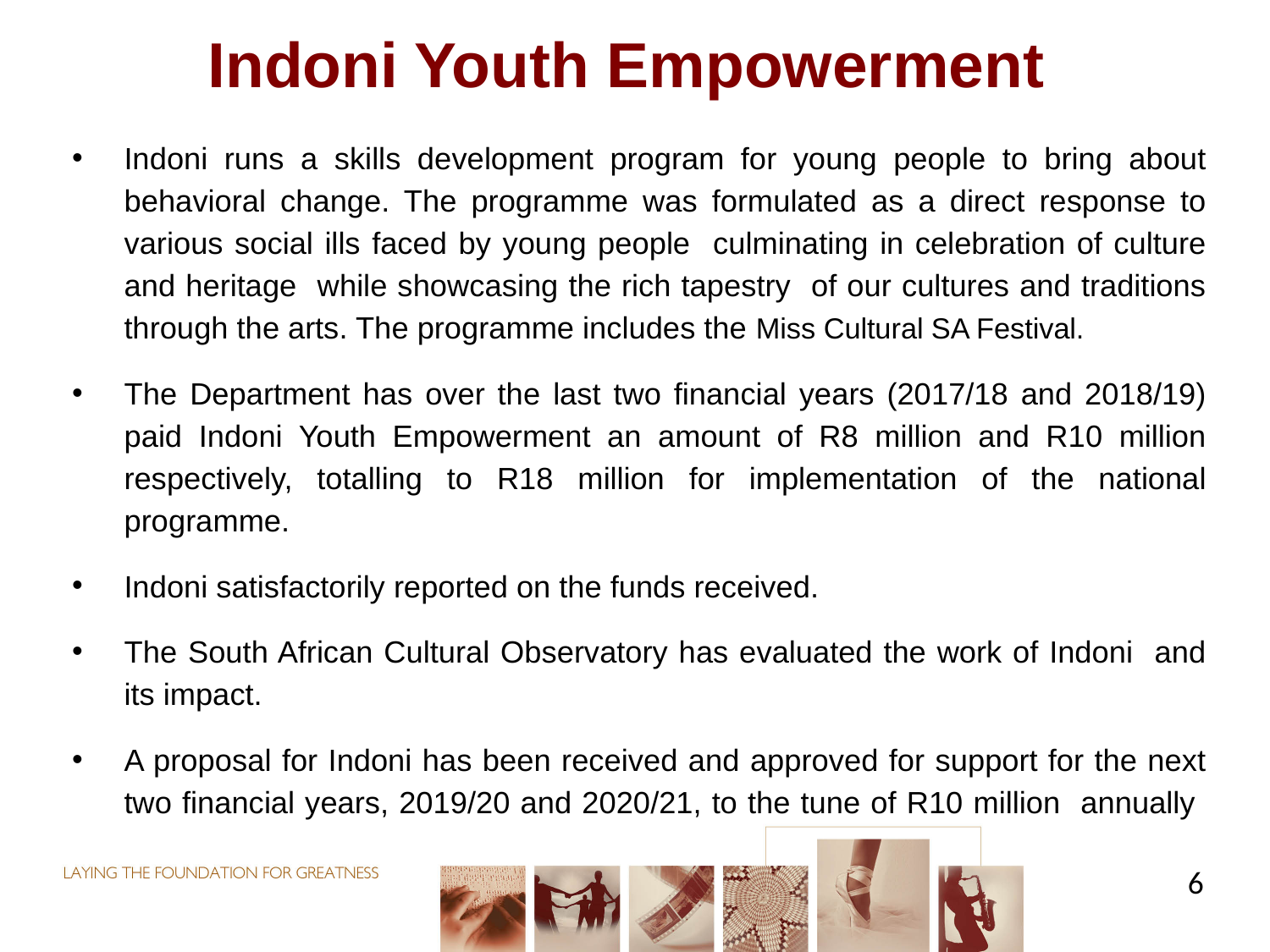

# Indoni Youth Empowerment
Indoni runs a skills development program for young people to bring about behavioral change. The programme was formulated as a direct response to various social ills faced by young people  culminating in celebration of culture and heritage  while showcasing the rich tapestry  of our cultures and traditions through the arts. The programme includes the Miss Cultural SA Festival.
The Department has over the last two financial years (2017/18 and 2018/19) paid Indoni Youth Empowerment an amount of R8 million and R10 million respectively, totalling to R18 million for implementation of the national programme.
Indoni satisfactorily reported on the funds received.
The South African Cultural Observatory has evaluated the work of Indoni  and its impact.
A proposal for Indoni has been received and approved for support for the next two financial years, 2019/20 and 2020/21, to the tune of R10 million  annually

6